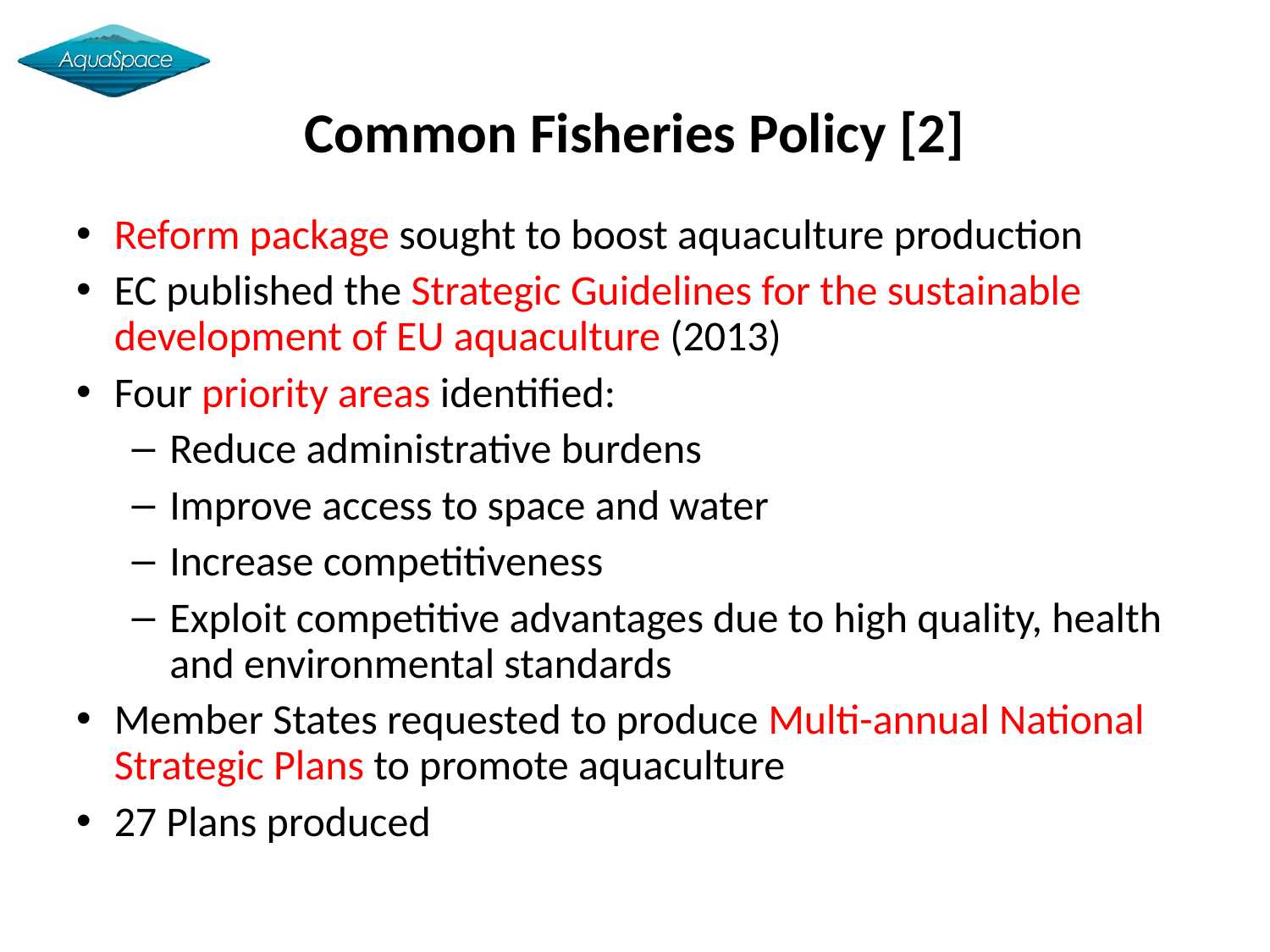

Common Fisheries Policy [2]
Reform package sought to boost aquaculture production
EC published the Strategic Guidelines for the sustainable development of EU aquaculture (2013)
Four priority areas identified:
Reduce administrative burdens
Improve access to space and water
Increase competitiveness
Exploit competitive advantages due to high quality, health and environmental standards
Member States requested to produce Multi-annual National Strategic Plans to promote aquaculture
27 Plans produced